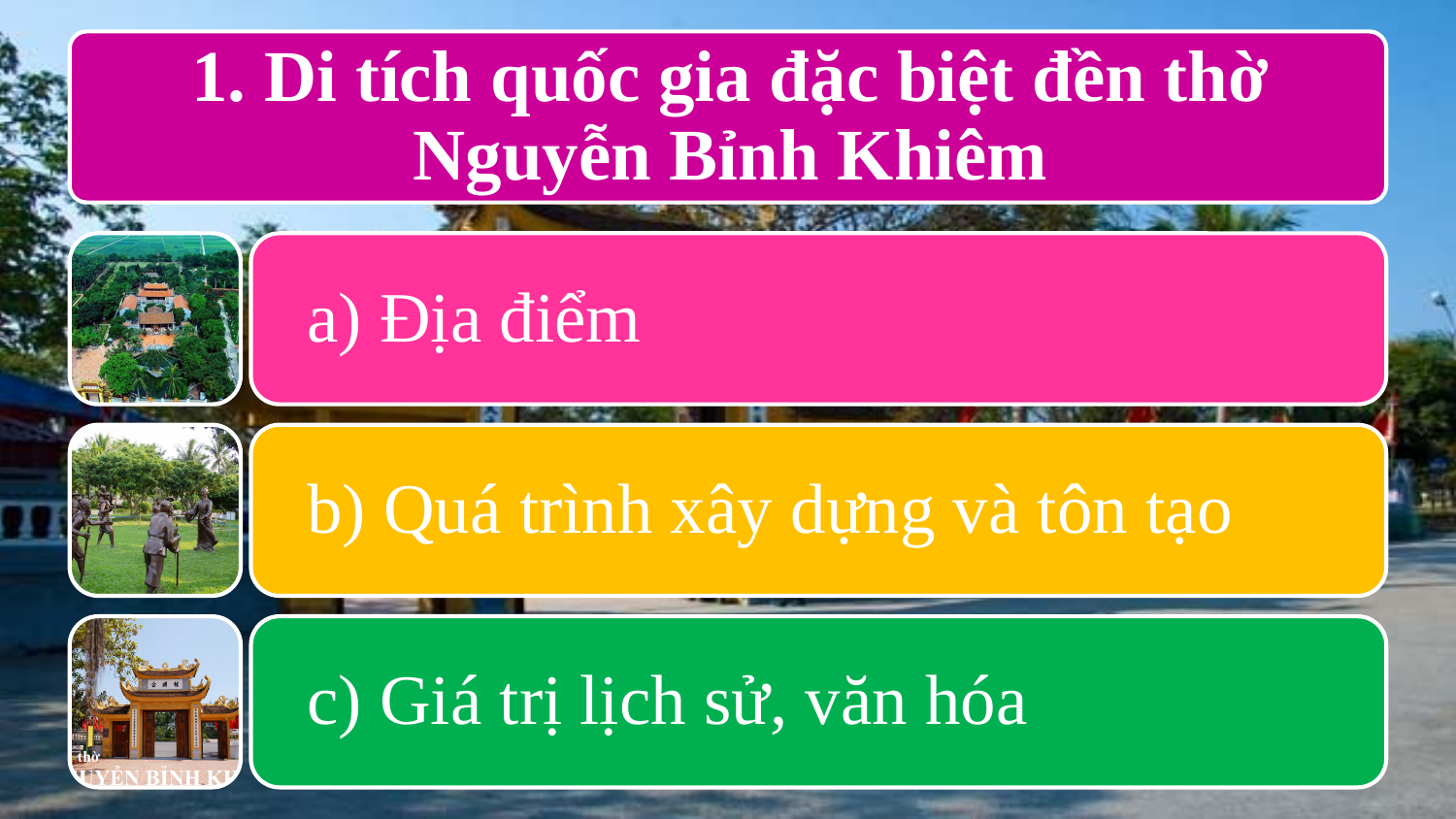

1. Di tích quốc gia đặc biệt đền thờ Nguyễn Bỉnh Khiêm
a) Địa điểm
b) Quá trình xây dựng và tôn tạo
c) Giá trị lịch sử, văn hóa